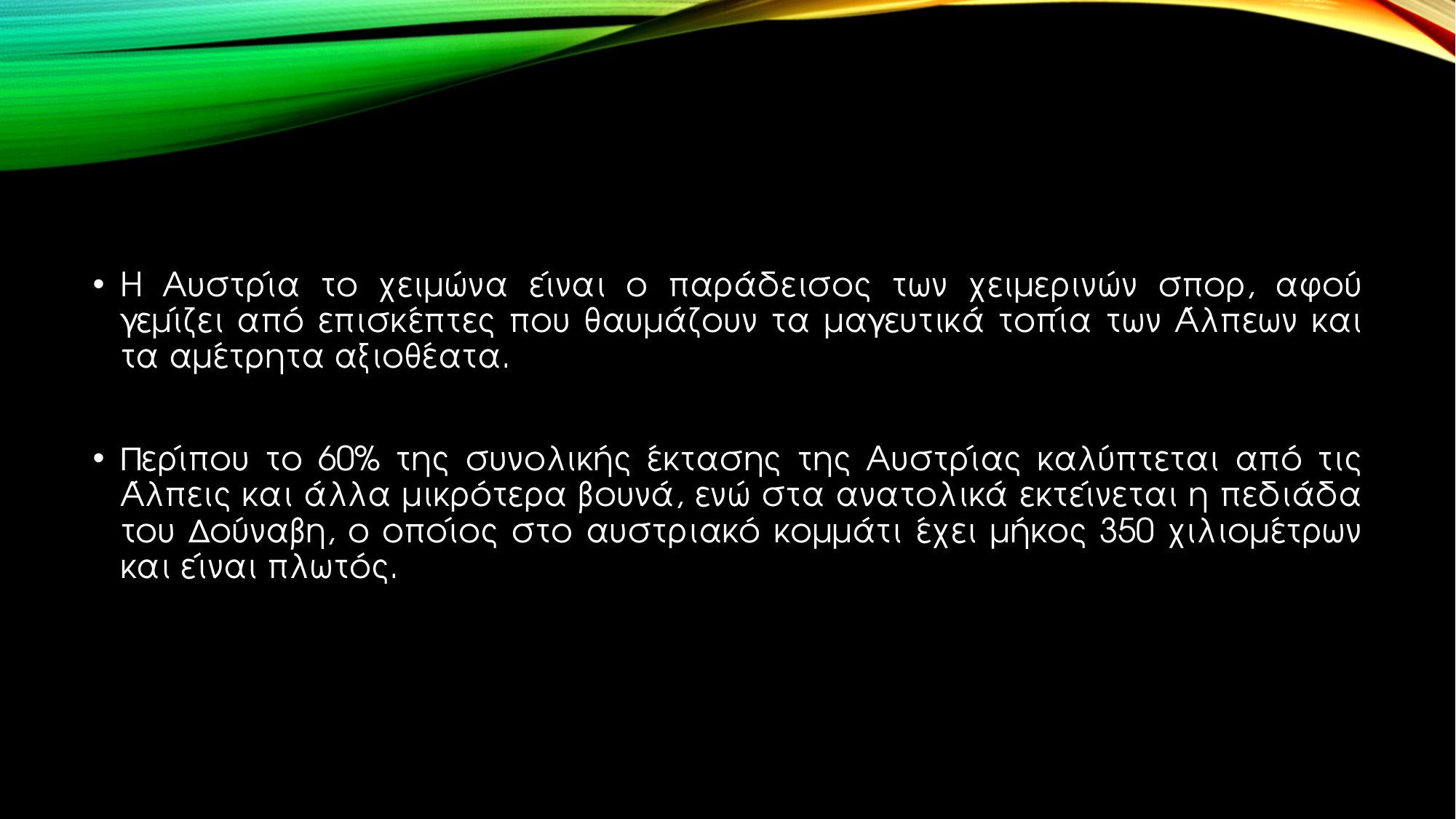

Η Αυστρία το χειμώνα είναι ο παράδεισος των χειμερινών σπορ, αφού γεμίζει από επισκέπτες που θαυμάζουν τα μαγευτικά τοπία των Άλπεων και τα αμέτρητα αξιοθέατα.

Περίπου το 60% της συνολικής έκτασης της Αυστρίας καλύπτεται από τις Άλπεις και άλλα μικρότερα βουνά, ενώ στα ανατολικά εκτείνεται η πεδιάδα του Δούναβη, ο οποίος στο αυστριακό κομμάτι έχει μήκος 350 χιλιομέτρων και είναι πλωτός.